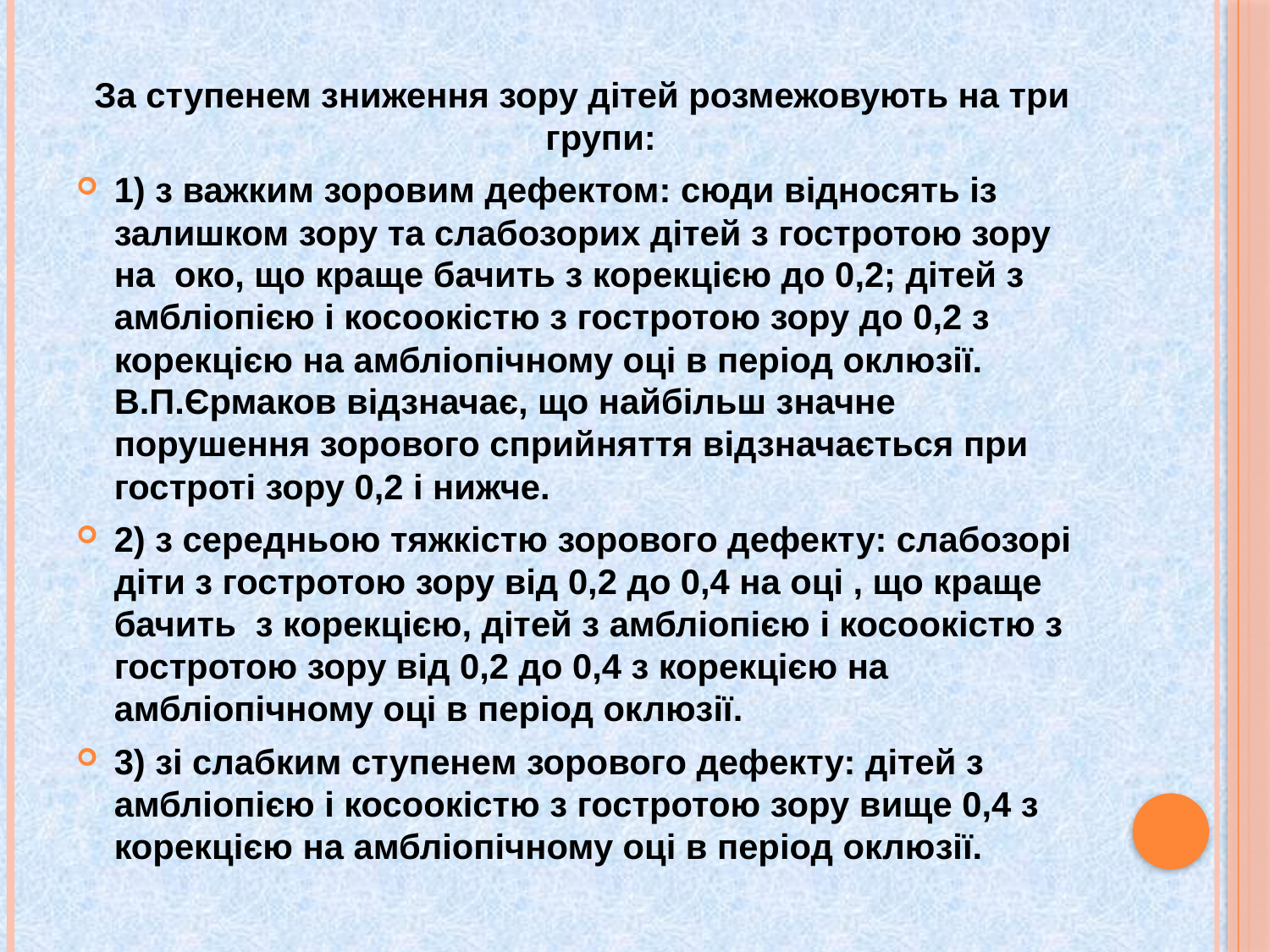

За ступенем зниження зору дітей розмежовують на три групи:
1) з важким зоровим дефектом: сюди відносять із залишком зору та слабозорих дітей з гостротою зору на  око, що краще бачить з корекцією до 0,2; дітей з амбліопією і косоокістю з гостротою зору до 0,2 з корекцією на амбліопічному оці в період оклюзії. В.П.Єрмаков відзначає, що найбільш значне порушення зорового сприйняття відзначається при гостроті зору 0,2 і нижче.
2) з середньою тяжкістю зорового дефекту: слабозорі діти з гостротою зору від 0,2 до 0,4 на оці , що краще бачить  з корекцією, дітей з амбліопією і косоокістю з гостротою зору від 0,2 до 0,4 з корекцією на амбліопічному оці в період оклюзії.
3) зі слабким ступенем зорового дефекту: дітей з амбліопією і косоокістю з гостротою зору вище 0,4 з корекцією на амбліопічному оці в період оклюзії.